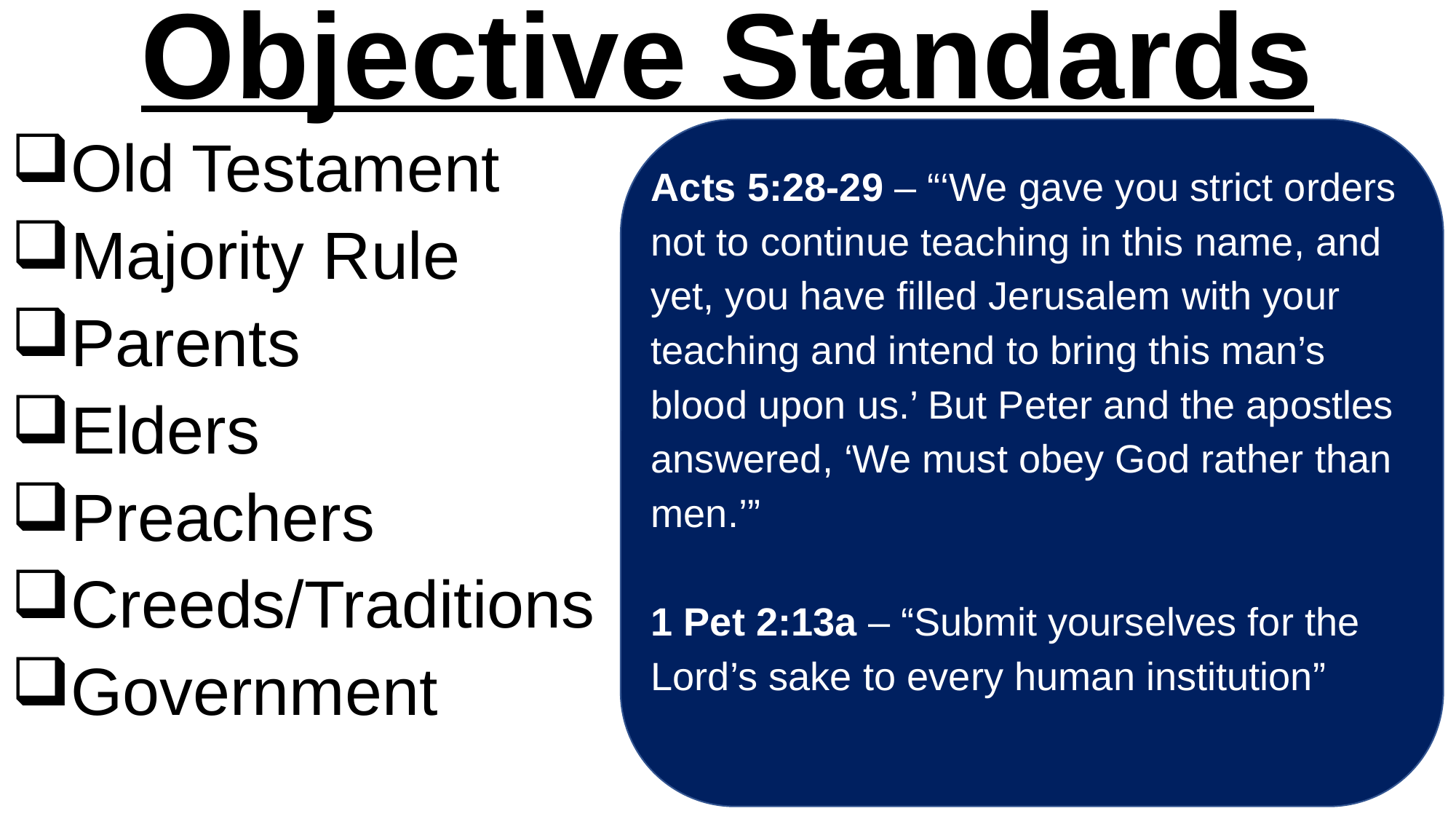

# Objective Standards

Acts 5:28-29 – “‘We gave you strict orders not to continue teaching in this name, and yet, you have filled Jerusalem with your teaching and intend to bring this man’s blood upon us.’ But Peter and the apostles answered, ‘We must obey God rather than men.’”

1 Pet 2:13a – “Submit yourselves for the Lord’s sake to every human institution”
Old Testament
Majority Rule
Parents
Elders
Preachers
Creeds/Traditions
Government